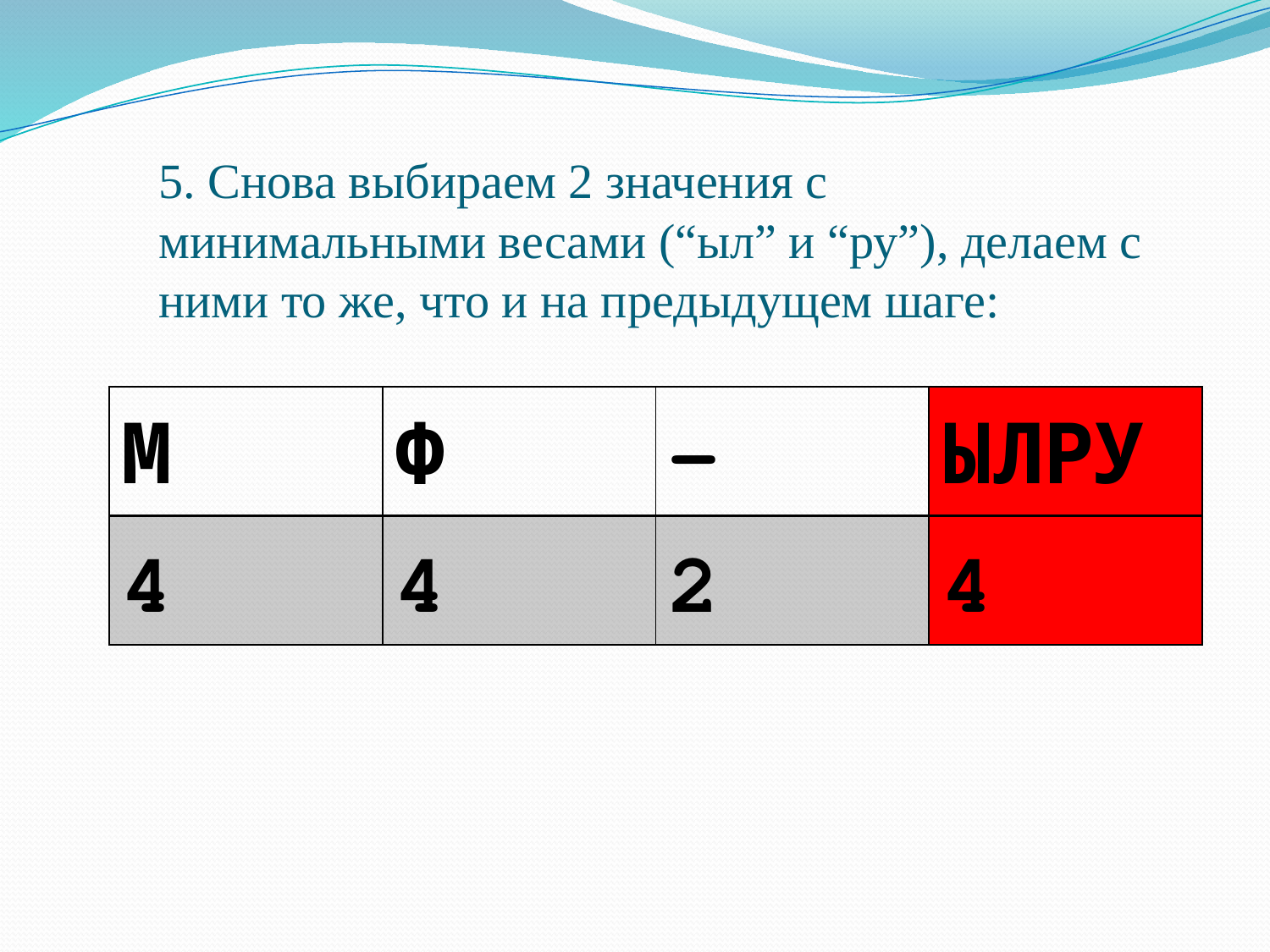

# 5. Снова выбираем 2 значения с минимальными весами (“ыл” и “ру”), делаем с ними то же, что и на предыдущем шаге:
| М | Ф | - | ЫЛРУ |
| --- | --- | --- | --- |
| 4 | 4 | 2 | 4 |